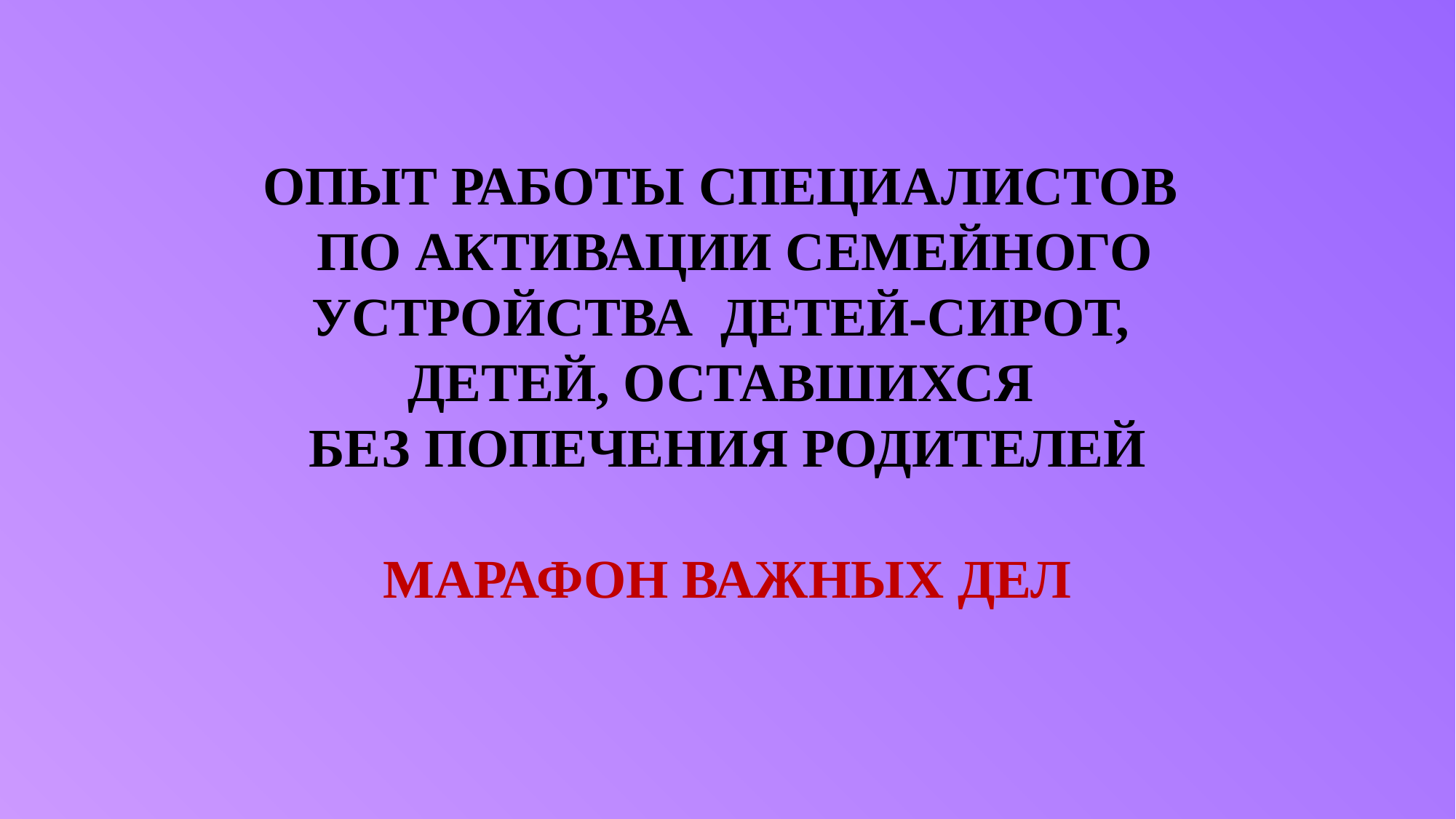

# ОПЫТ РАБОТЫ СПЕЦИАЛИСТОВ ПО АКТИВАЦИИ СЕМЕЙНОГО УСТРОЙСТВА  ДЕТЕЙ-СИРОТ, ДЕТЕЙ, ОСТАВШИХСЯ БЕЗ ПОПЕЧЕНИЯ РОДИТЕЛЕЙ МАРАФОН ВАЖНЫХ ДЕЛ